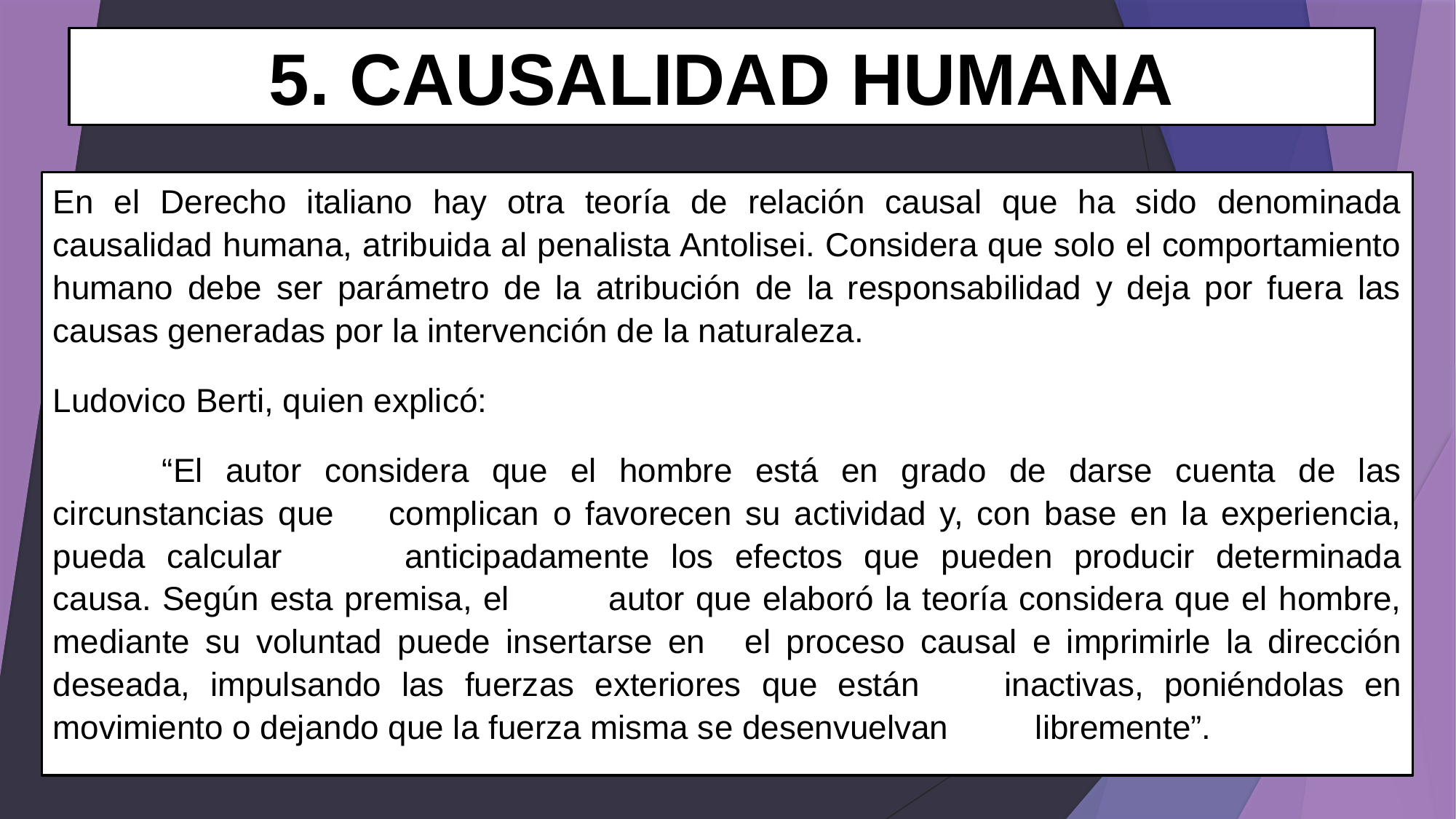

# 5. CAUSALIDAD HUMANA
En el Derecho italiano hay otra teoría de relación causal que ha sido denominada causalidad humana, atribuida al penalista Antolisei. Considera que solo el comportamiento humano debe ser parámetro de la atribución de la responsabilidad y deja por fuera las causas generadas por la intervención de la naturaleza.
Ludovico Berti, quien explicó:
	“El autor considera que el hombre está en grado de darse cuenta de las circunstancias que 	complican o favorecen su actividad y, con base en la experiencia, pueda calcular 	anticipadamente los efectos que pueden producir determinada causa. Según esta premisa, el 	autor que elaboró la teoría considera que el hombre, mediante su voluntad puede insertarse en 	el proceso causal e imprimirle la dirección deseada, impulsando las fuerzas exteriores que están 	inactivas, poniéndolas en movimiento o dejando que la fuerza misma se desenvuelvan 	libremente”.